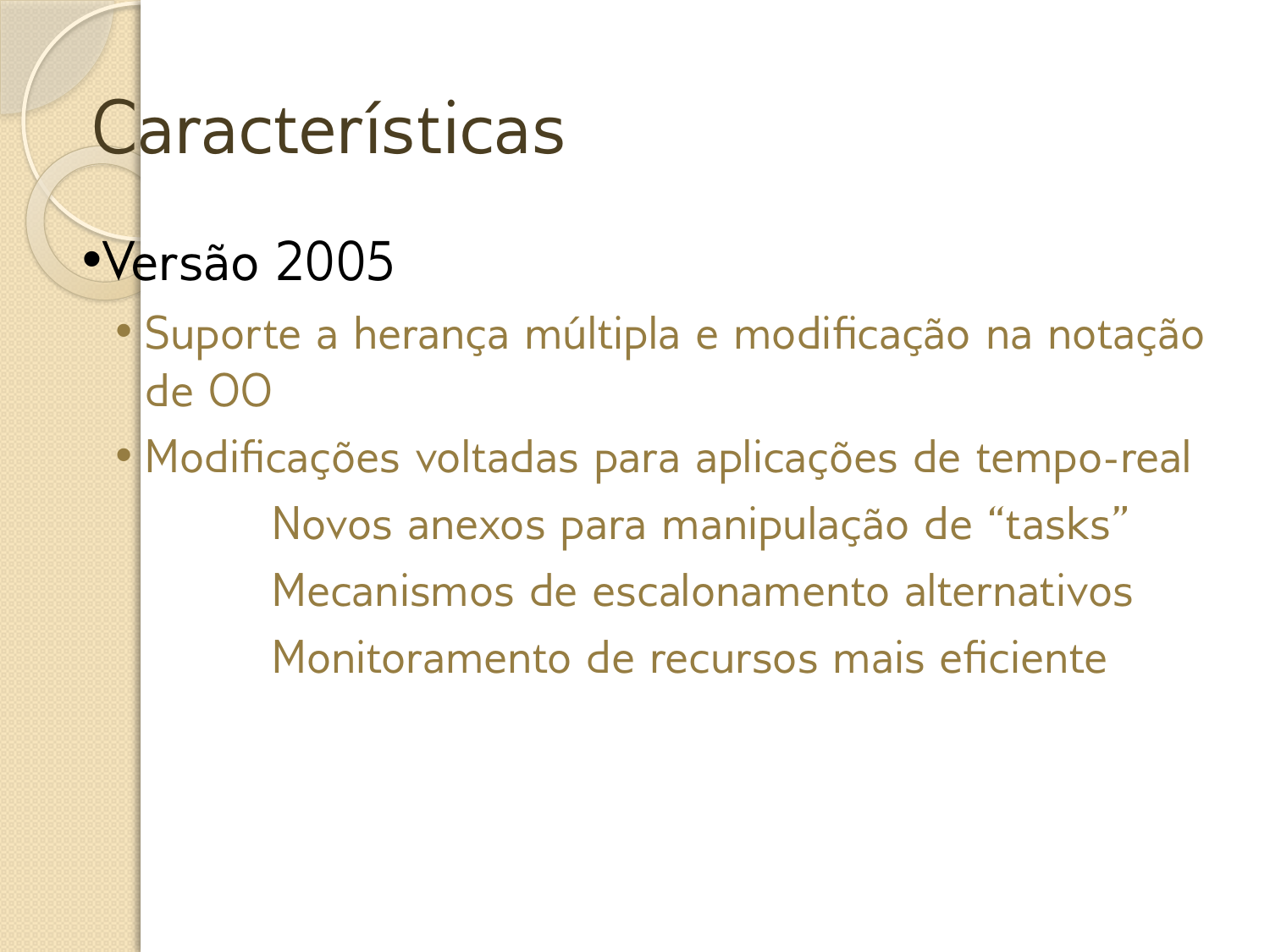

Características
Versão 2005
Suporte a herança múltipla e modificação na notação de OO
Modificações voltadas para aplicações de tempo-real
	Novos anexos para manipulação de “tasks”
	Mecanismos de escalonamento alternativos
	Monitoramento de recursos mais eficiente